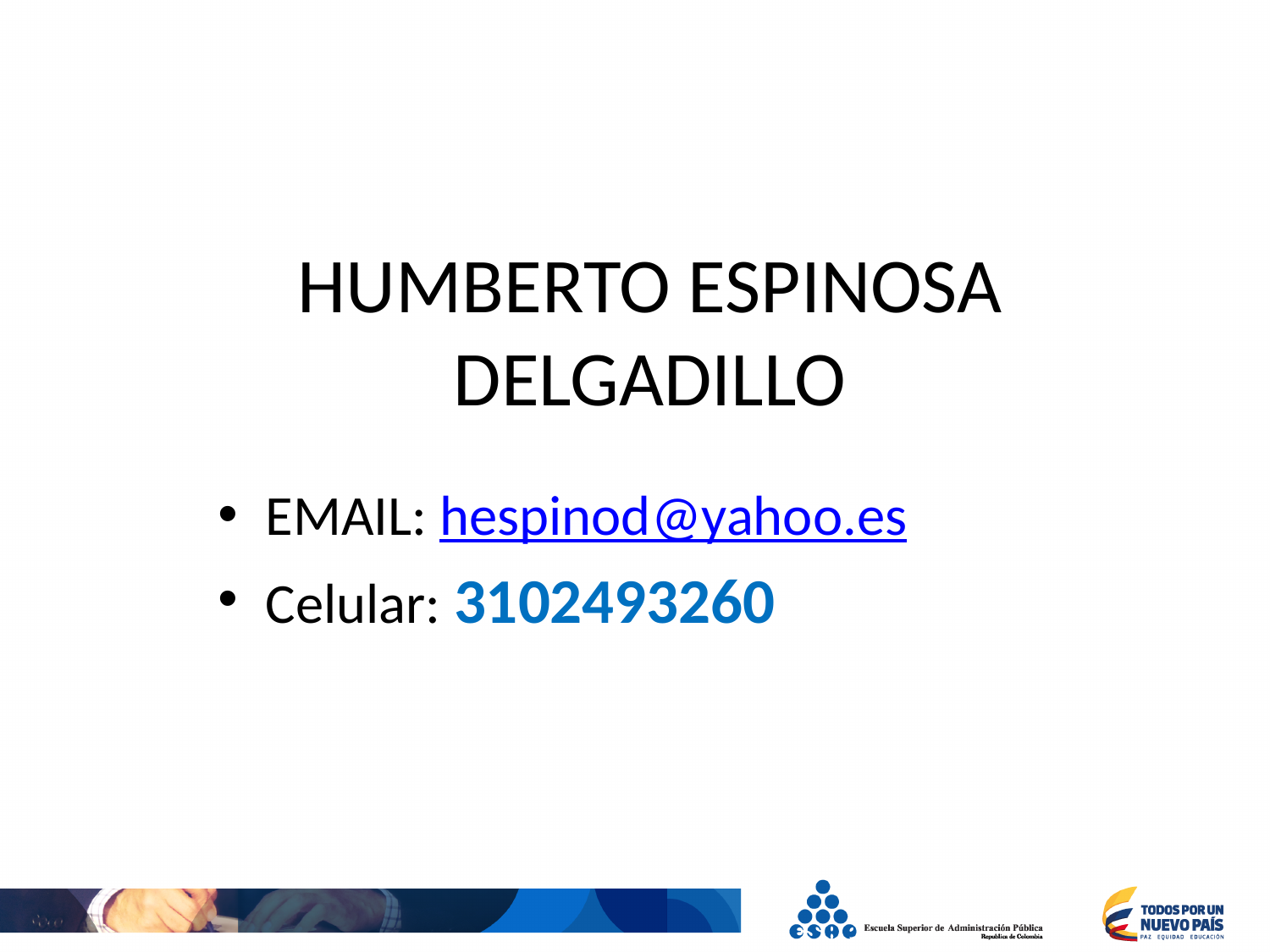

HUMBERTO ESPINOSA DELGADILLO
EMAIL: hespinod@yahoo.es
Celular: 3102493260